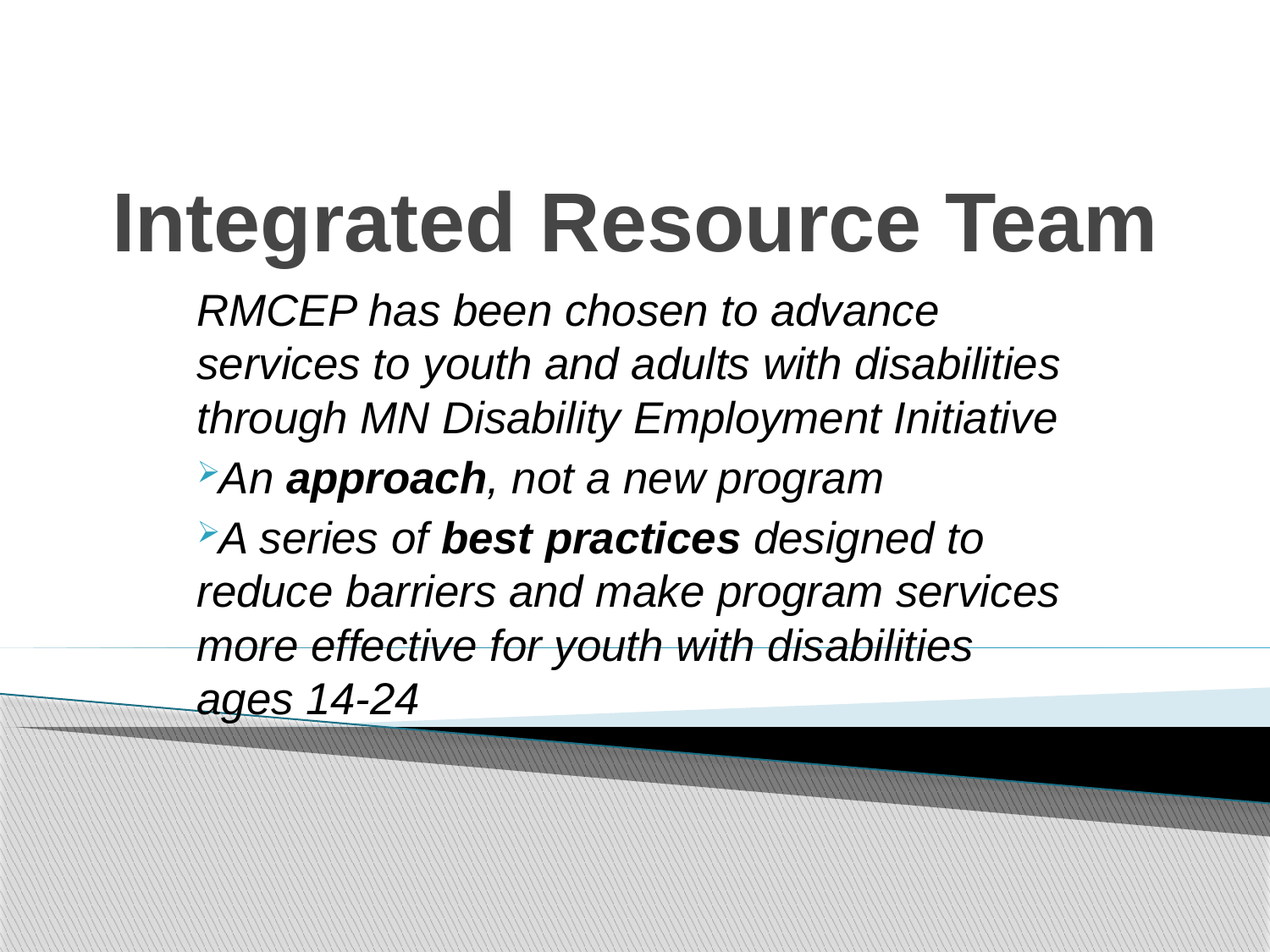

# Integrated Resource Team
RMCEP has been chosen to advance services to youth and adults with disabilities through MN Disability Employment Initiative
An approach, not a new program
A series of best practices designed to reduce barriers and make program services more effective for youth with disabilities ages 14-24